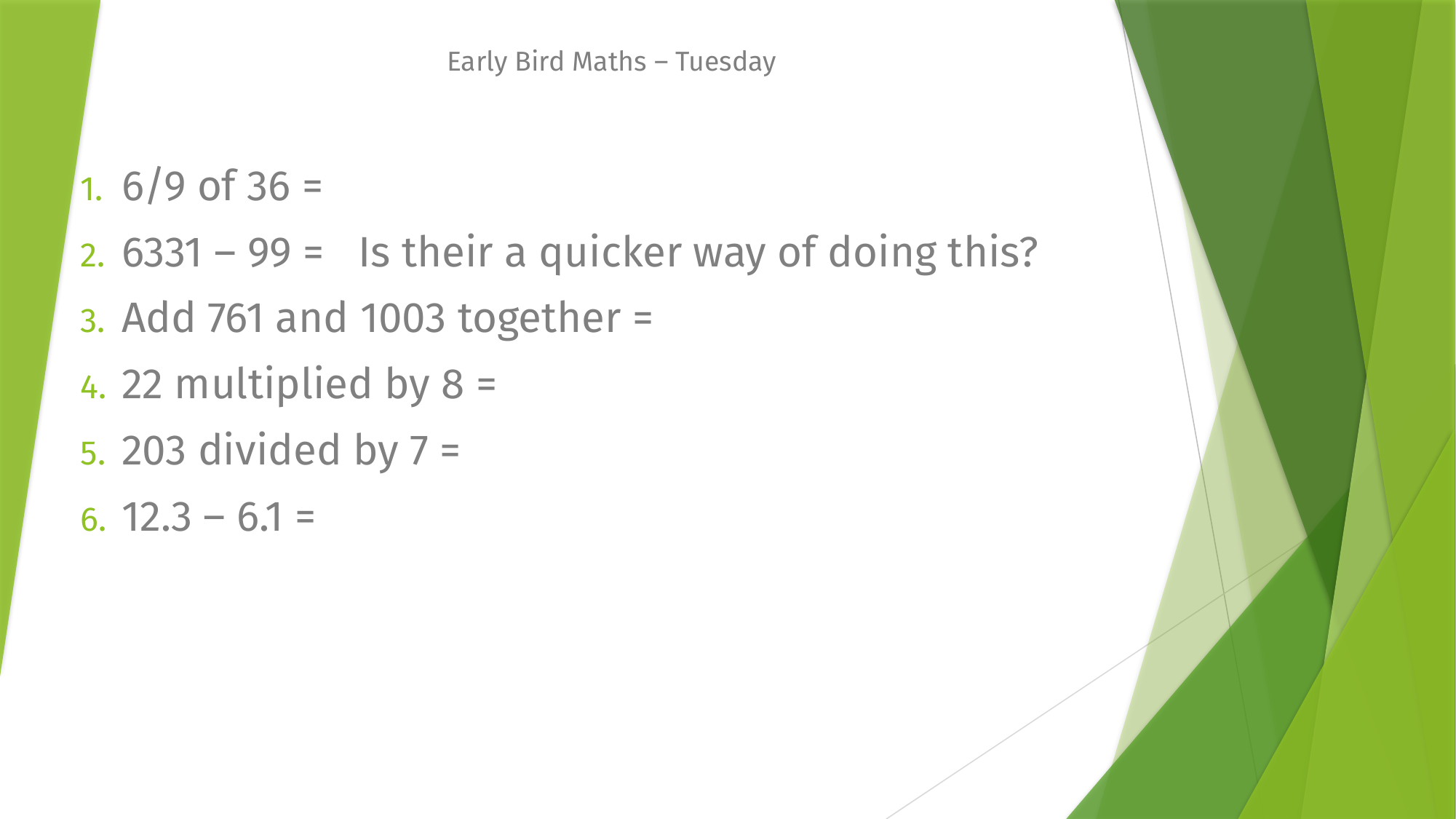

Early Bird Maths – Tuesday

6/9 of 36 =
6331 – 99 =   Is their a quicker way of doing this?
Add 761 and 1003 together =
22 multiplied by 8 =
203 divided by 7 =
12.3 – 6.1 =